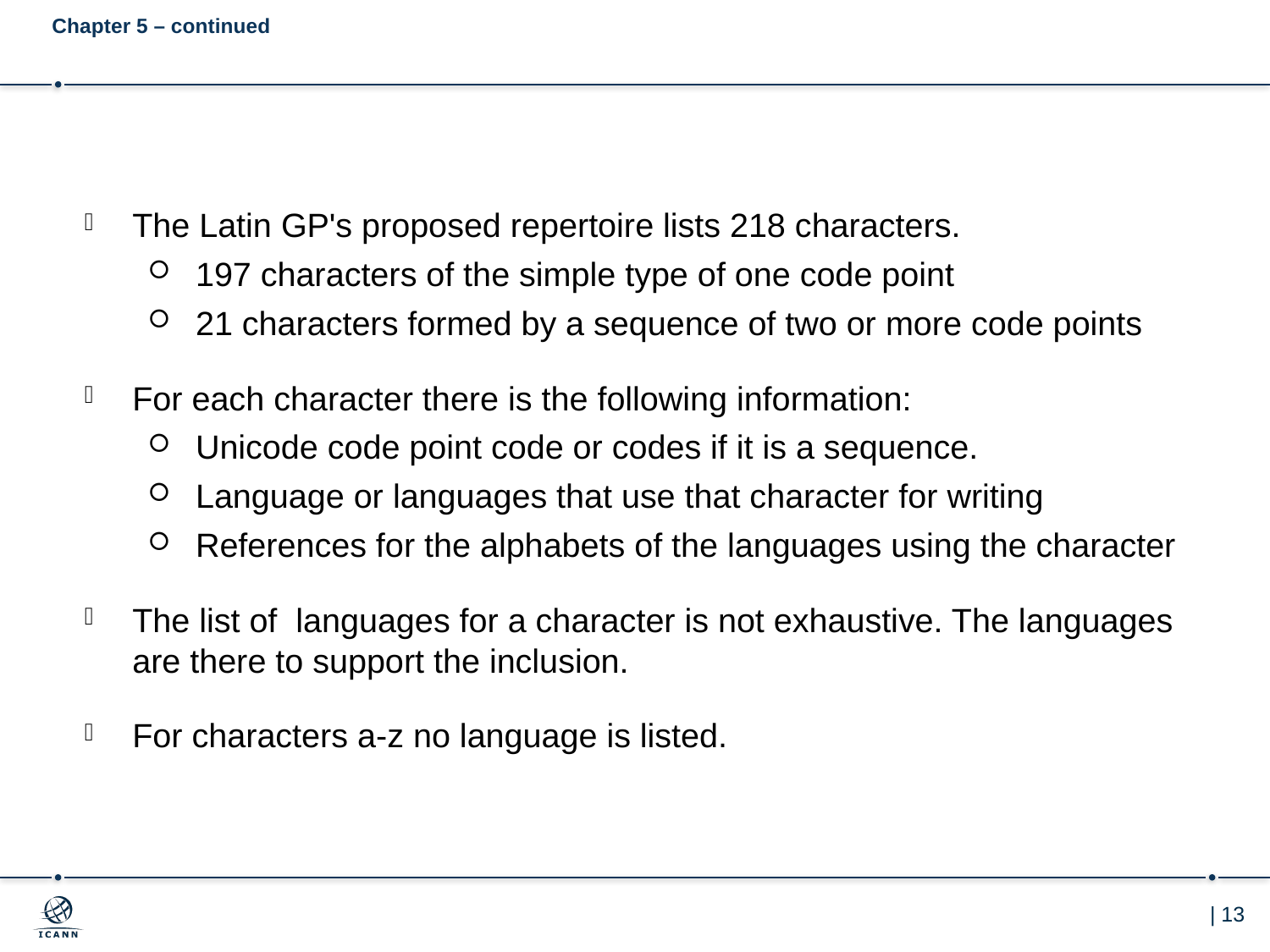

# Chapter 5 – continued
The Latin GP's proposed repertoire lists 218 characters.
197 characters of the simple type of one code point
21 characters formed by a sequence of two or more code points
For each character there is the following information:
Unicode code point code or codes if it is a sequence.
Language or languages that use that character for writing
References for the alphabets of the languages using the character
The list of  languages for a character is not exhaustive. The languages are there to support the inclusion.
For characters a-z no language is listed.